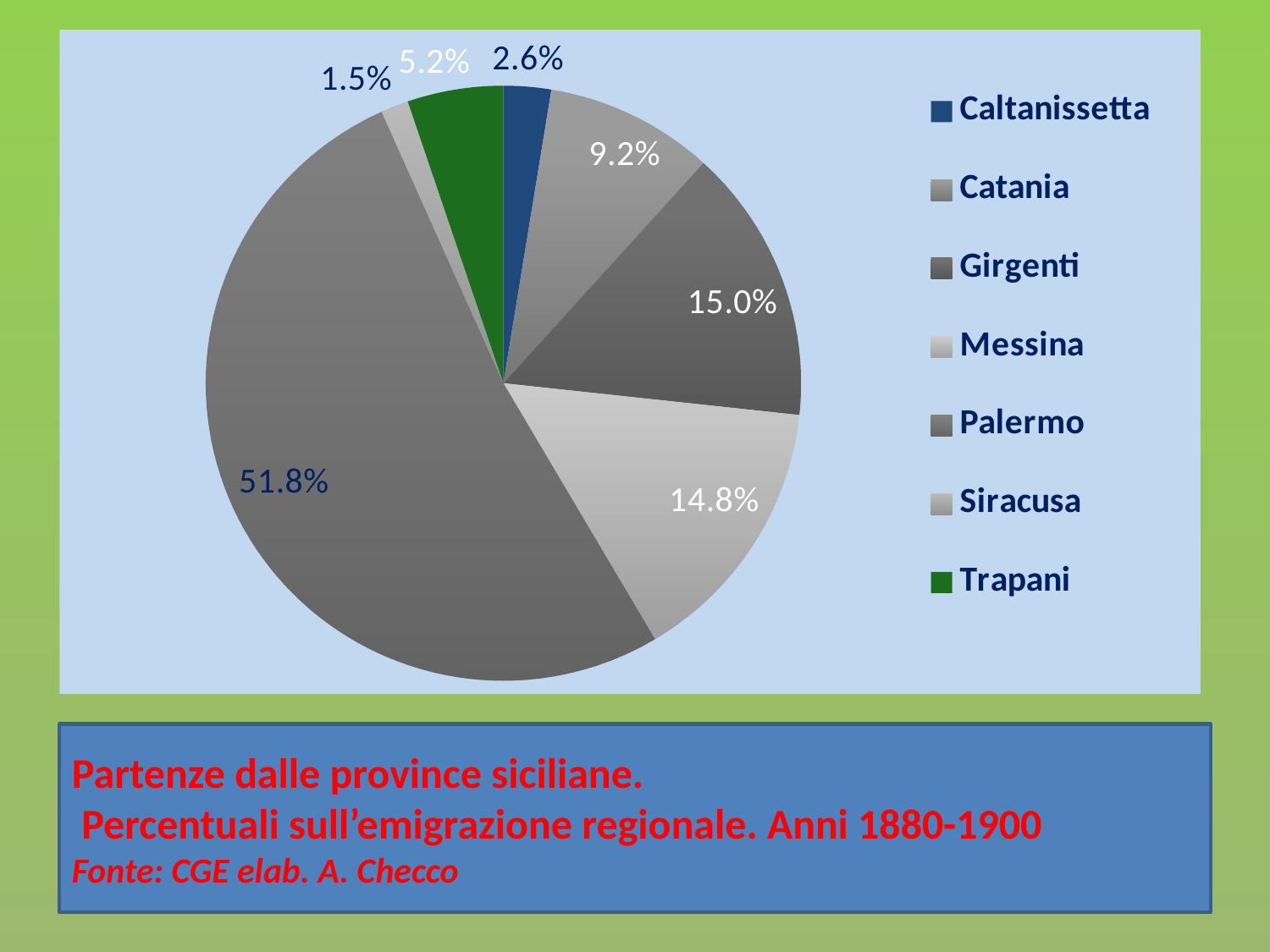

### Chart

| Category |  |
|---|---|
| Caltanissetta | 5631.0 |
| Catania | 19985.0 |
| Girgenti | 32686.0 |
| Messina | 32272.0 |
| Palermo | 113103.0 |
| Siracusa | 3274.0 |
| Trapani | 11363.0 |
Partenze dalle province siciliane.
 Percentuali sull’emigrazione regionale. Anni 1880-1900
Fonte: CGE elab. A. Checco